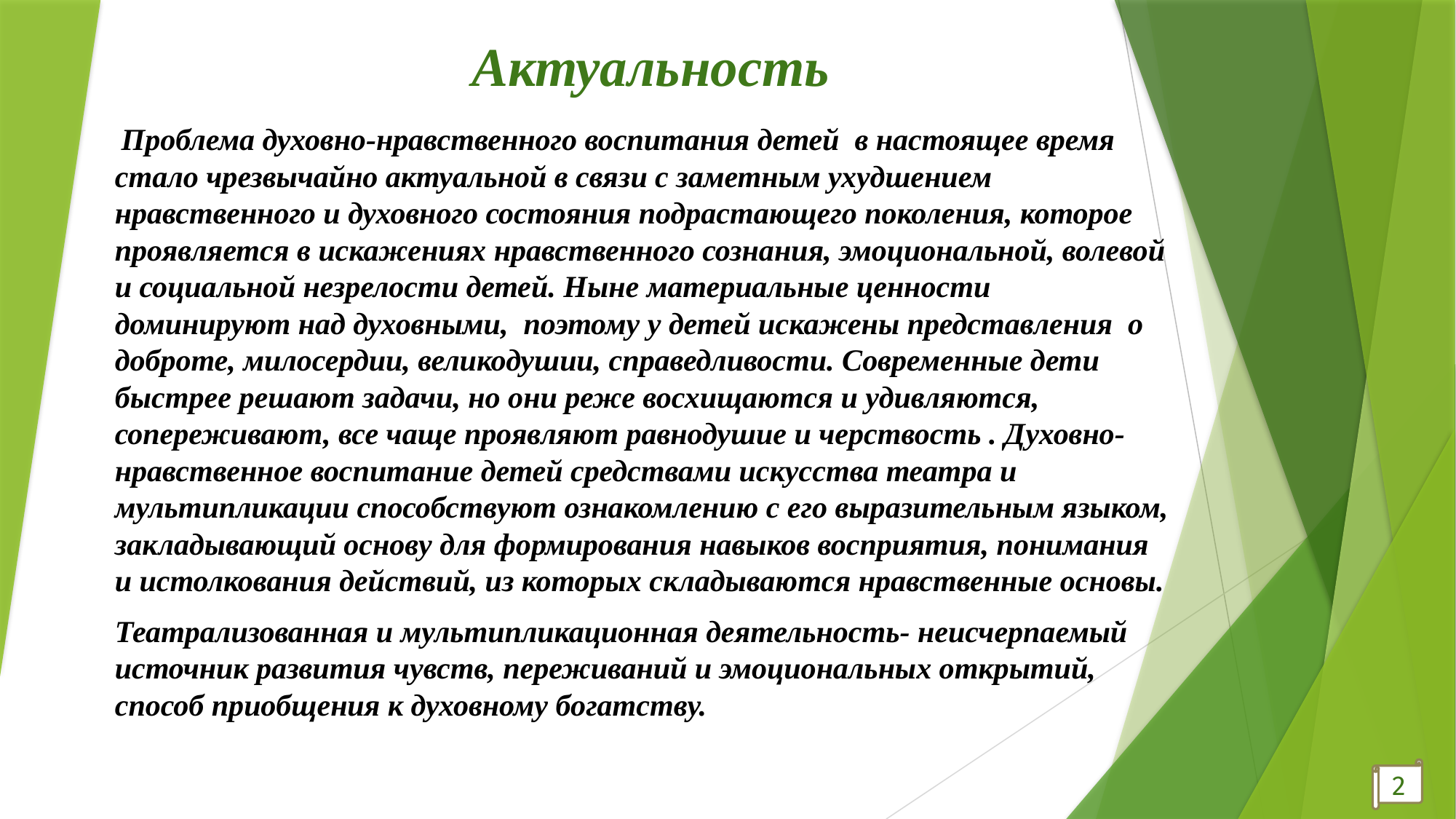

# Актуальность
 Проблема духовно-нравственного воспитания детей  в настоящее время стало чрезвычайно актуальной в связи с заметным ухудшением нравственного и духовного состояния подрастающего поколения, которое проявляется в искажениях нравственного сознания, эмоциональной, волевой и социальной незрелости детей. Ныне материальные ценности доминируют над духовными,  поэтому у детей искажены представления  о доброте, милосердии, великодушии, справедливости. Современные дети быстрее решают задачи, но они реже восхищаются и удивляются, сопереживают, все чаще проявляют равнодушие и черствость . Духовно- нравственное воспитание детей средствами искусства театра и мультипликации способствуют ознакомлению с его выразительным языком, закладывающий основу для формирования навыков восприятия, понимания и истолкования действий, из которых складываются нравственные основы.
Театрализованная и мультипликационная деятельность- неисчерпаемый источник развития чувств, переживаний и эмоциональных открытий, способ приобщения к духовному богатству.
2